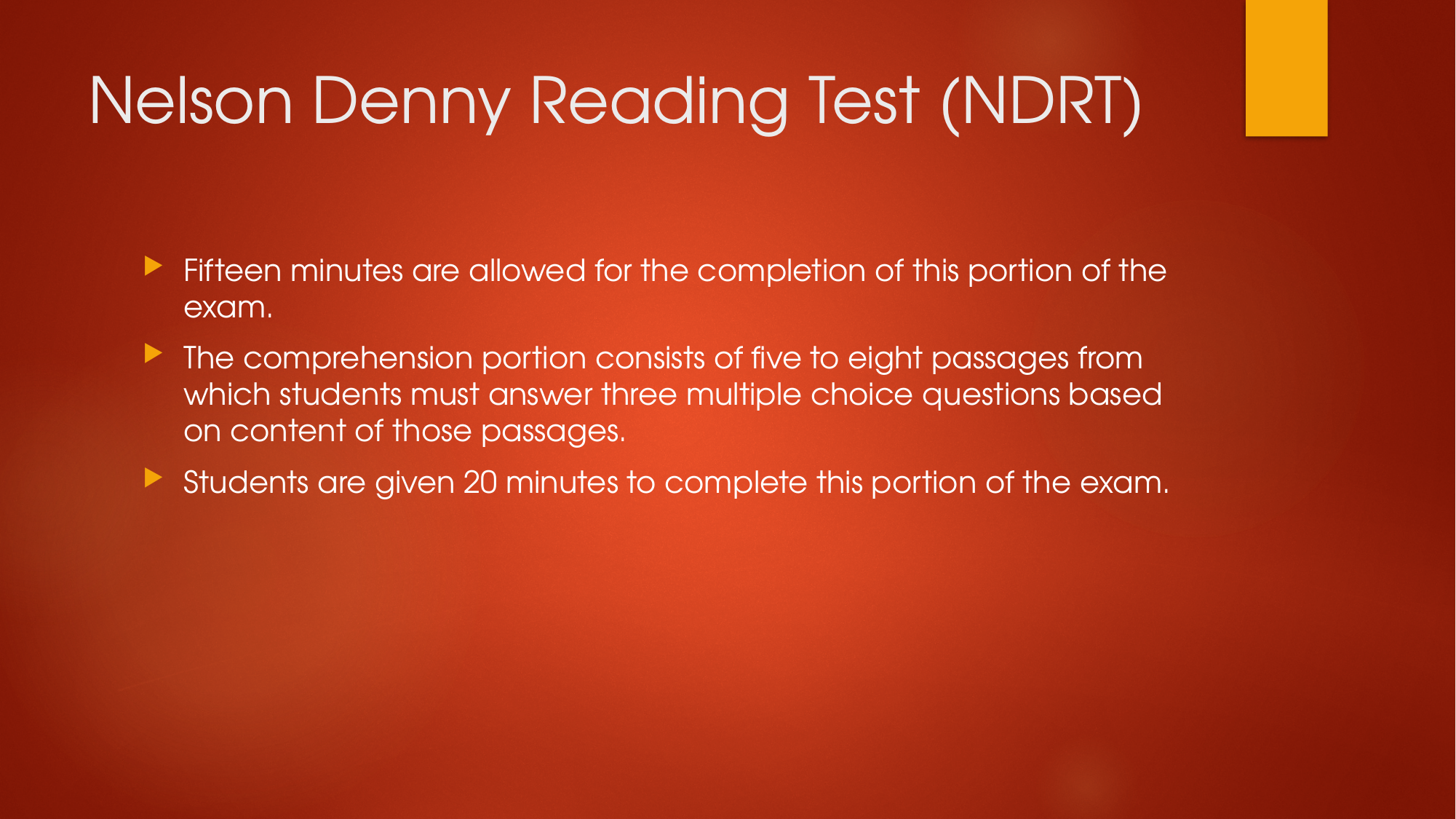

# Nelson Denny Reading Test (NDRT)
Fifteen minutes are allowed for the completion of this portion of the exam.
The comprehension portion consists of five to eight passages from which students must answer three multiple choice questions based on content of those passages.
Students are given 20 minutes to complete this portion of the exam.